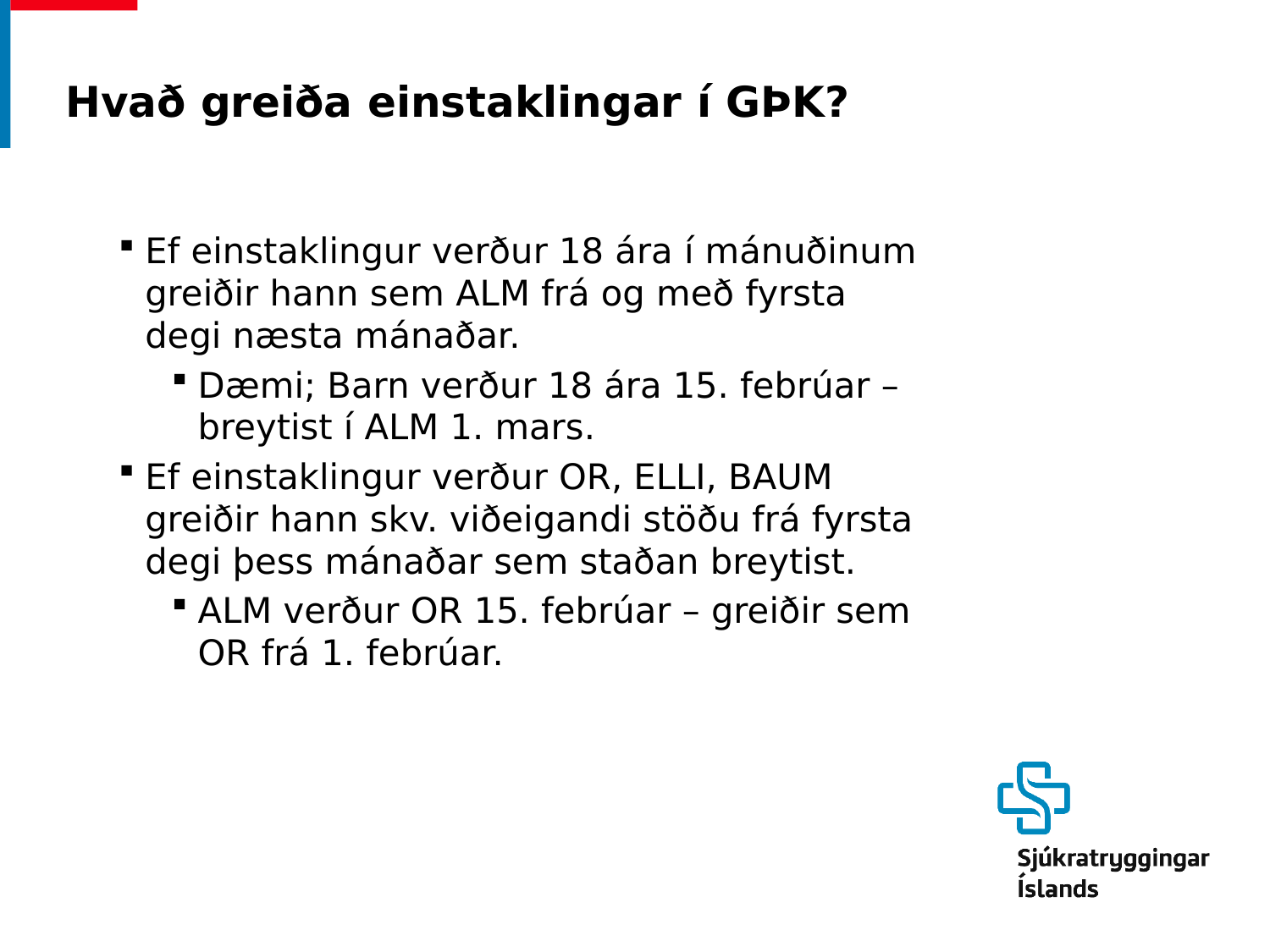

# Hvað greiða einstaklingar í GÞK?
Ef einstaklingur verður 18 ára í mánuðinum greiðir hann sem ALM frá og með fyrsta degi næsta mánaðar.
Dæmi; Barn verður 18 ára 15. febrúar – breytist í ALM 1. mars.
Ef einstaklingur verður OR, ELLI, BAUM greiðir hann skv. viðeigandi stöðu frá fyrsta degi þess mánaðar sem staðan breytist.
ALM verður OR 15. febrúar – greiðir sem OR frá 1. febrúar.